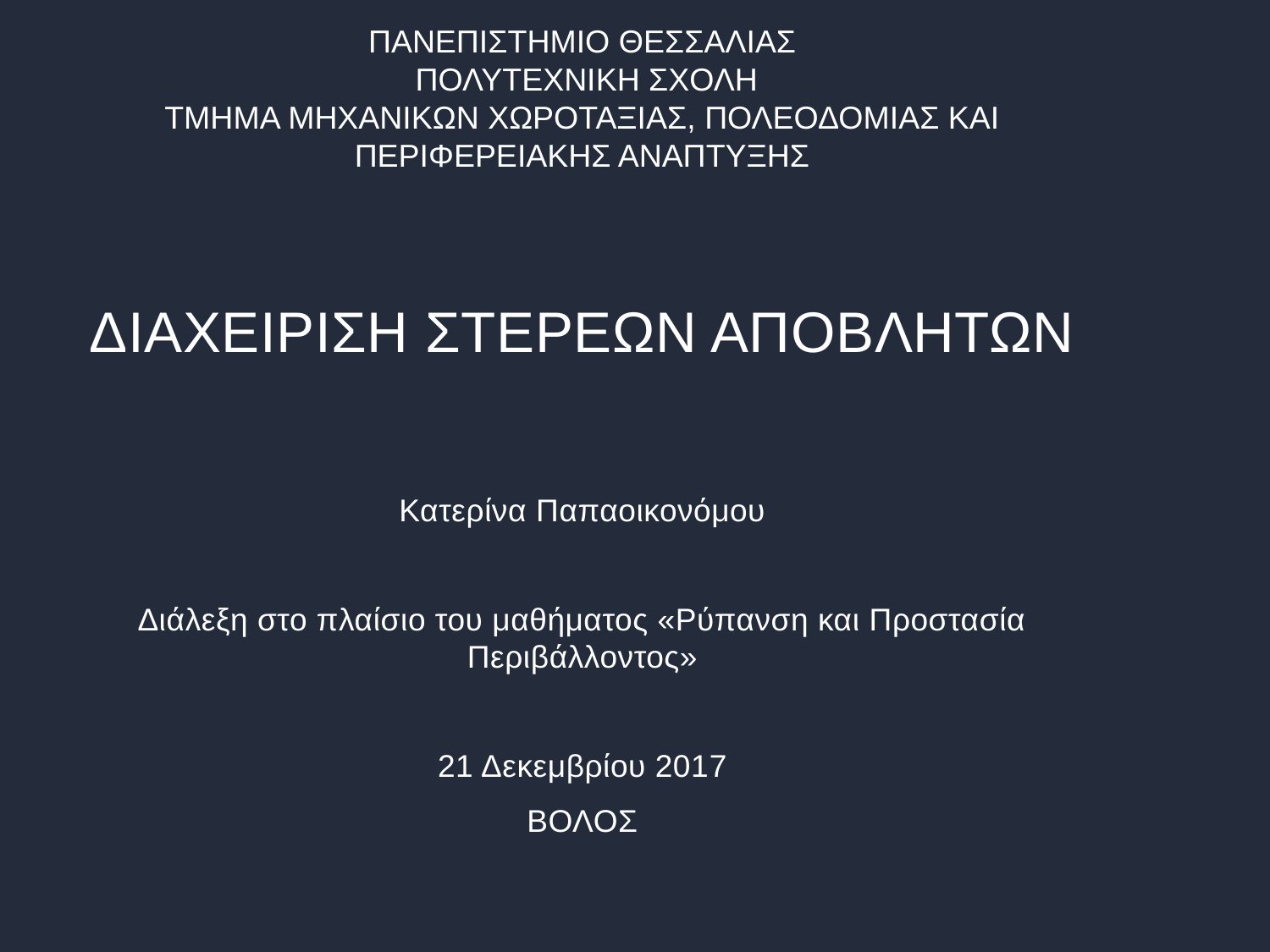

# ΠΑΝΕΠΙΣΤΗΜΙΟ ΘΕΣΣΑΛΙΑΣ ΠΟΛΥΤΕΧΝΙΚΗ ΣΧΟΛΗ ΤΜΗΜΑ ΜΗΧΑΝΙΚΩΝ ΧΩΡΟΤΑΞΙΑΣ, ΠΟΛΕΟΔΟΜΙΑΣ ΚΑΙ ΠΕΡΙΦΕΡΕΙΑΚΗΣ ΑΝΑΠΤΥΞΗΣ

ΔΙΑΧΕΙΡΙΣΗ ΣΤΕΡΕΩΝ ΑΠΟΒΛΗΤΩΝ

Κατερίνα Παπαοικονόμου

Διάλεξη στο πλαίσιο του μαθήματος «Ρύπανση και Προστασία Περιβάλλοντος»

21 Δεκεμβρίου 2017
ΒΟΛΟΣ